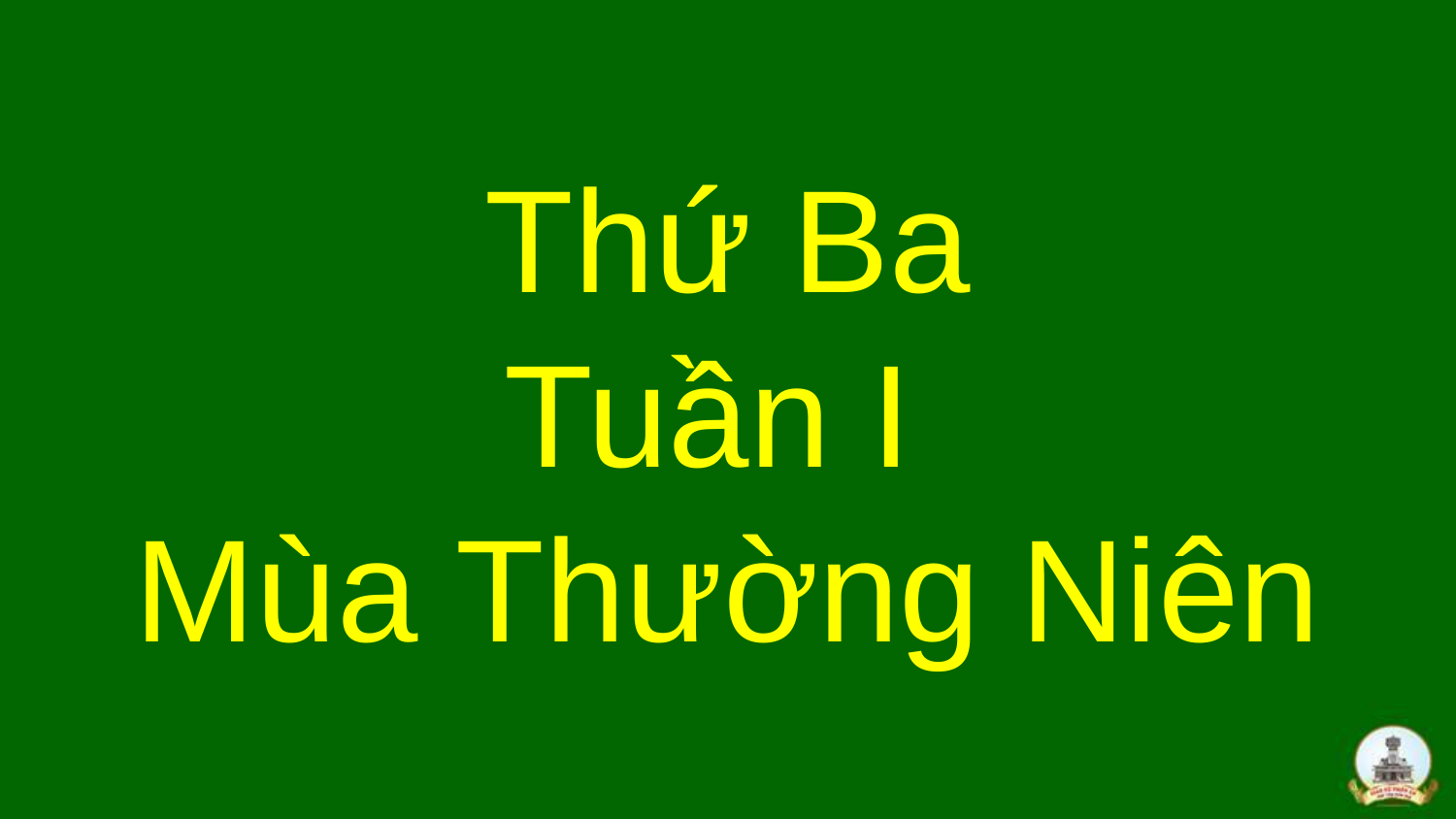

# Thứ Ba Tuần I Mùa Thường Niên